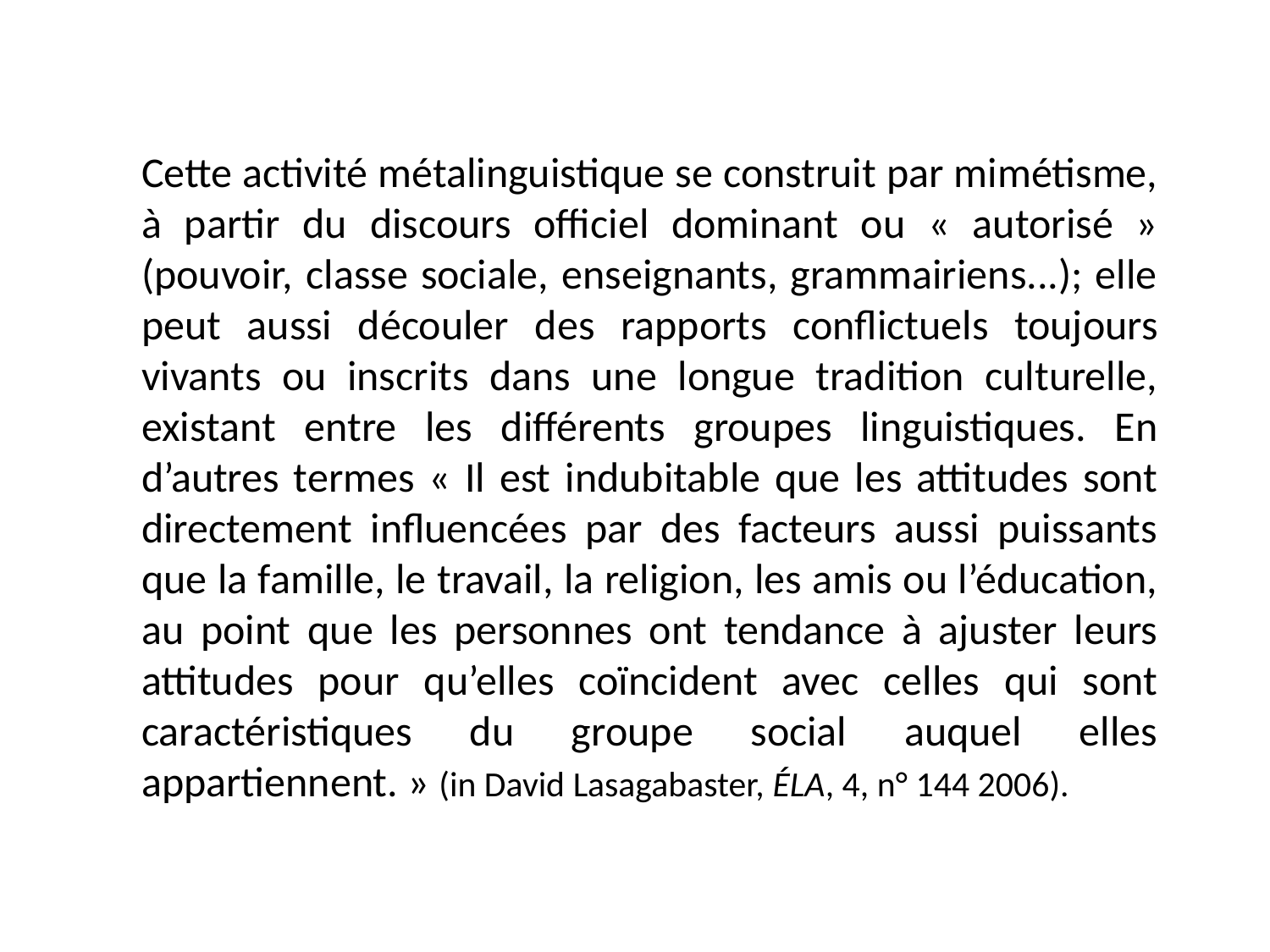

Cette activité métalinguistique se construit par mimétisme, à partir du discours officiel dominant ou « autorisé » (pouvoir, classe sociale, enseignants, grammairiens...); elle peut aussi découler des rapports conflictuels toujours vivants ou inscrits dans une longue tradition culturelle, existant entre les différents groupes linguistiques. En d’autres termes « Il est indubitable que les attitudes sont directement influencées par des facteurs aussi puissants que la famille, le travail, la religion, les amis ou l’éducation, au point que les personnes ont tendance à ajuster leurs attitudes pour qu’elles coïncident avec celles qui sont caractéristiques du groupe social auquel elles appartiennent. » (in David Lasagabaster, ÉLA, 4, n° 144 2006).